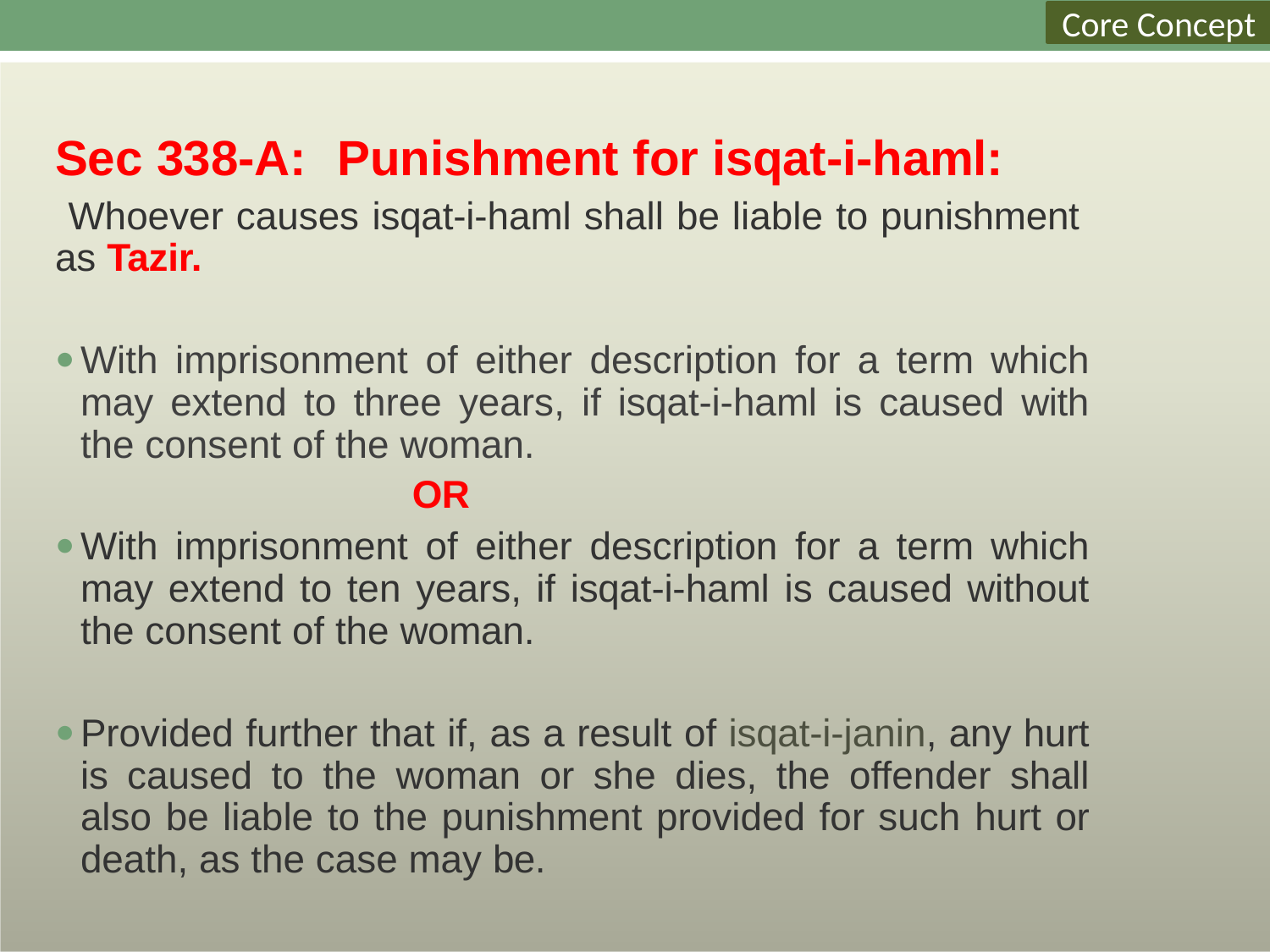

Core Concept
# Sec 338-A:	Punishment for isqat-i-haml:
Whoever causes isqat-i-haml shall be liable to punishment as Tazir.
With imprisonment of either description for a term which may extend to three years, if isqat-i-haml is caused with the consent of the woman.
OR
With imprisonment of either description for a term which may extend to ten years, if isqat-i-haml is caused without the consent of the woman.

Provided further that if, as a result of isqat-i-janin, any hurt is caused to the woman or she dies, the offender shall also be liable to the punishment provided for such hurt or death, as the case may be.